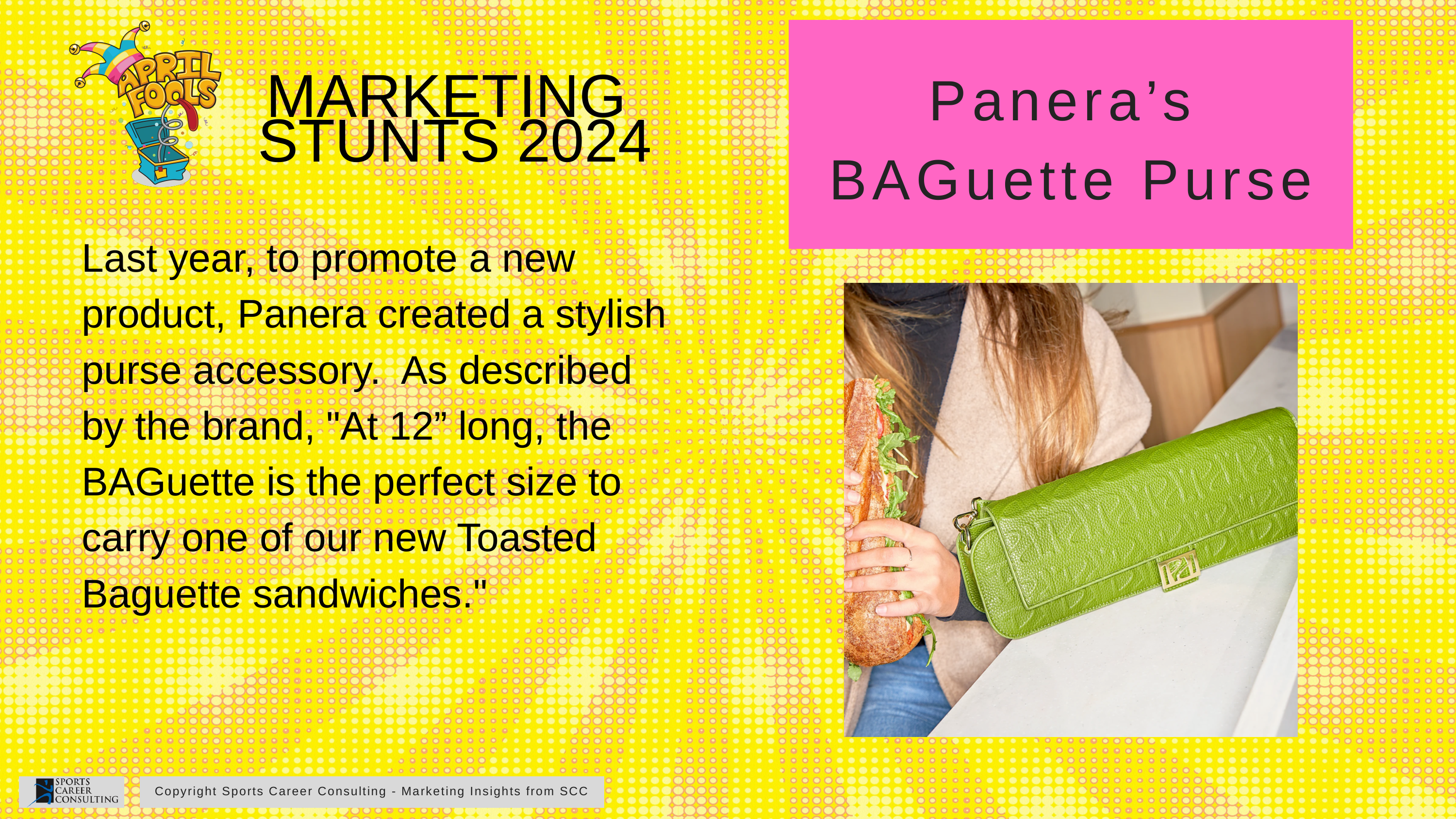

Panera’s
BAGuette Purse
MARKETING
STUNTS 2024
Last year, to promote a new product, Panera created a stylish purse accessory.  As described by the brand, "At 12” long, the BAGuette is the perfect size to carry one of our new Toasted Baguette sandwiches."

Copyright Sports Career Consulting - Marketing Insights from SCC